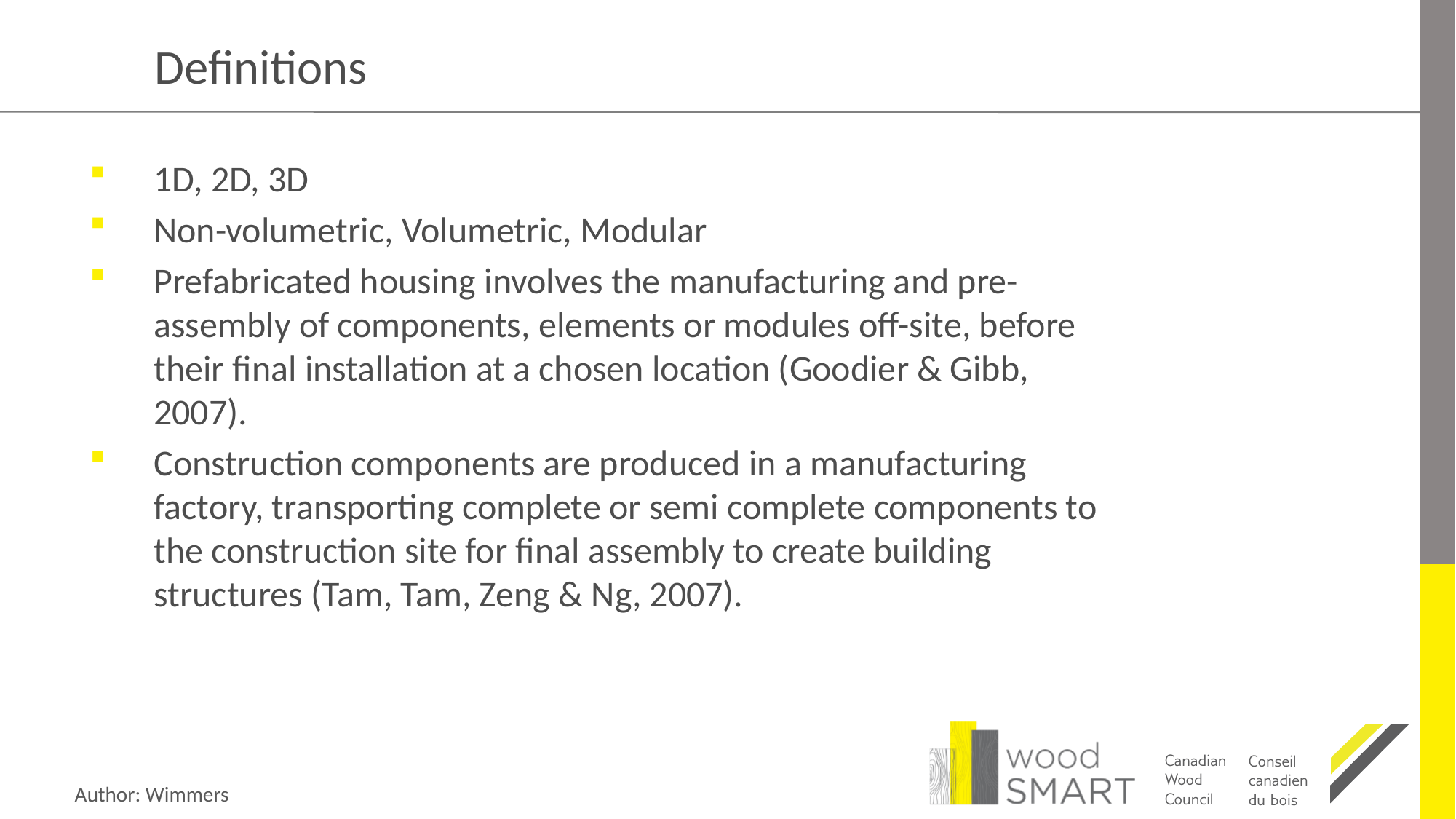

# Definitions
1D, 2D, 3D
Non-volumetric, Volumetric, Modular
Prefabricated housing involves the manufacturing and pre-assembly of components, elements or modules off-site, before their final installation at a chosen location (Goodier & Gibb, 2007).
Construction components are produced in a manufacturing factory, transporting complete or semi complete components to the construction site for final assembly to create building structures (Tam, Tam, Zeng & Ng, 2007).

Author: Wimmers